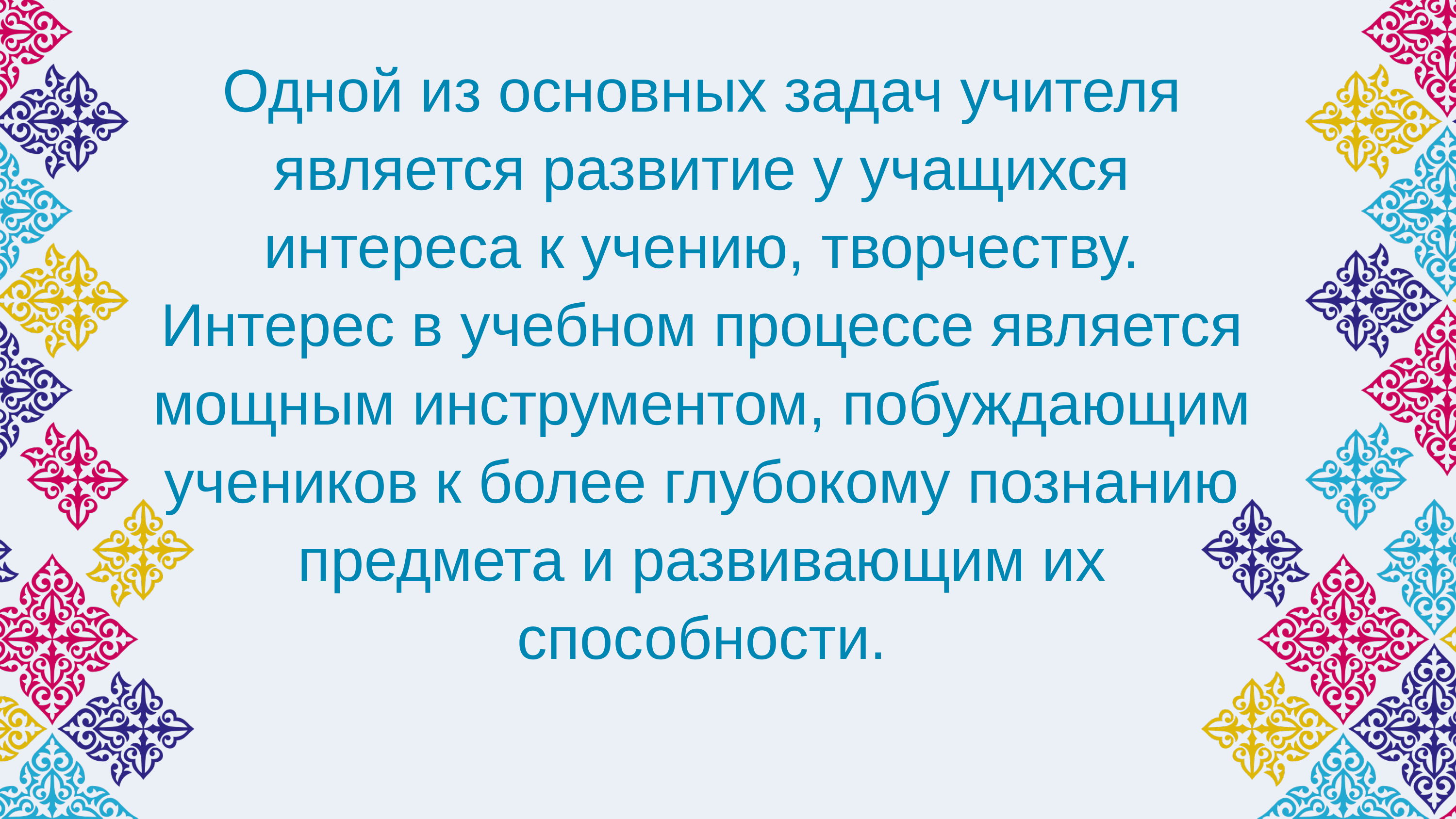

Одной из основных задач учителя является развитие у учащихся интереса к учению, творчеству. Интерес в учебном процессе является мощным инструментом, побуждающим учеников к более глубокому познанию предмета и развивающим их способности.